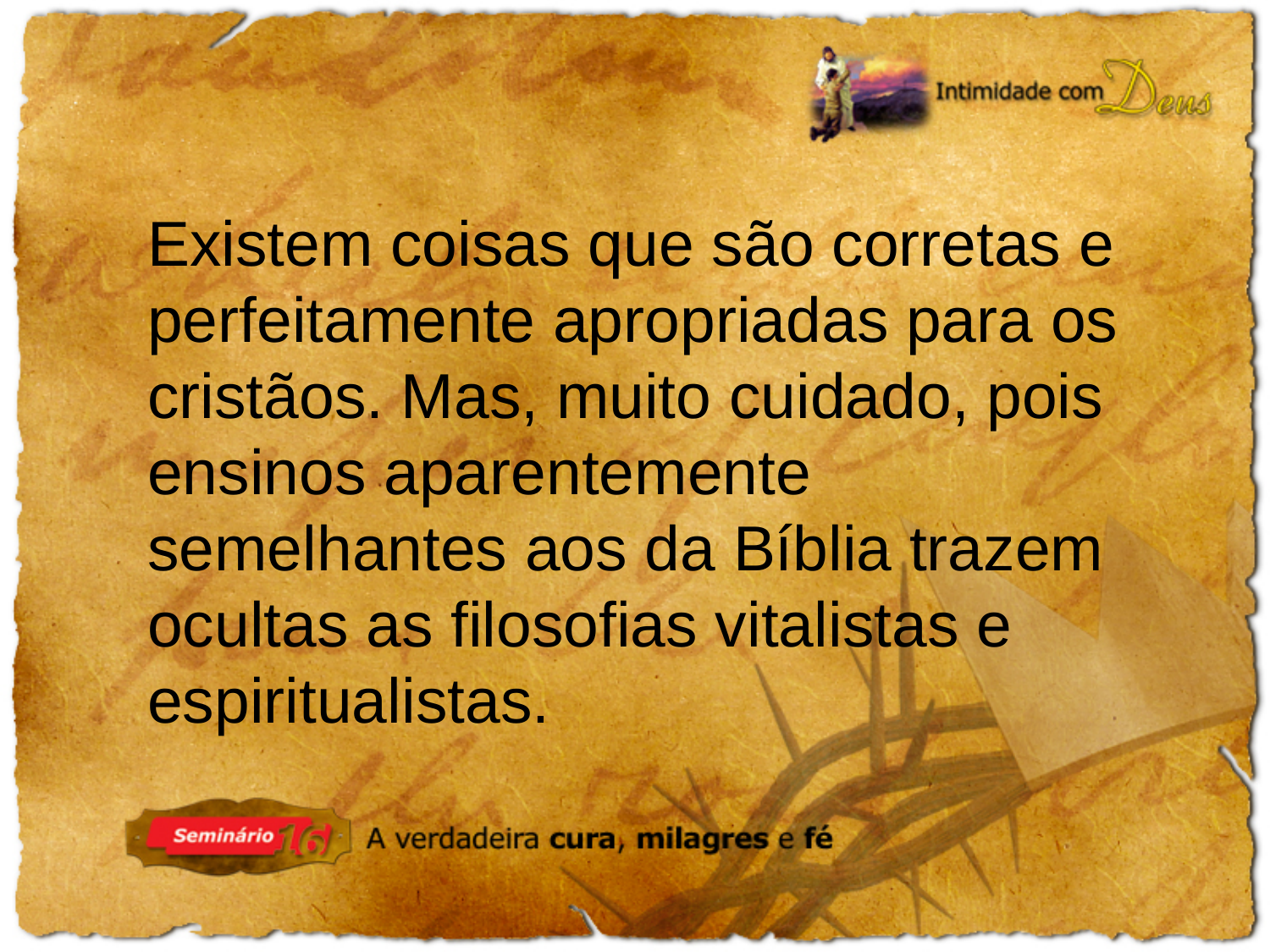

Existem coisas que são corretas e perfeitamente apropriadas para os cristãos. Mas, muito cuidado, pois ensinos aparentemente semelhantes aos da Bíblia trazem ocultas as filosofias vitalistas e espiritualistas.